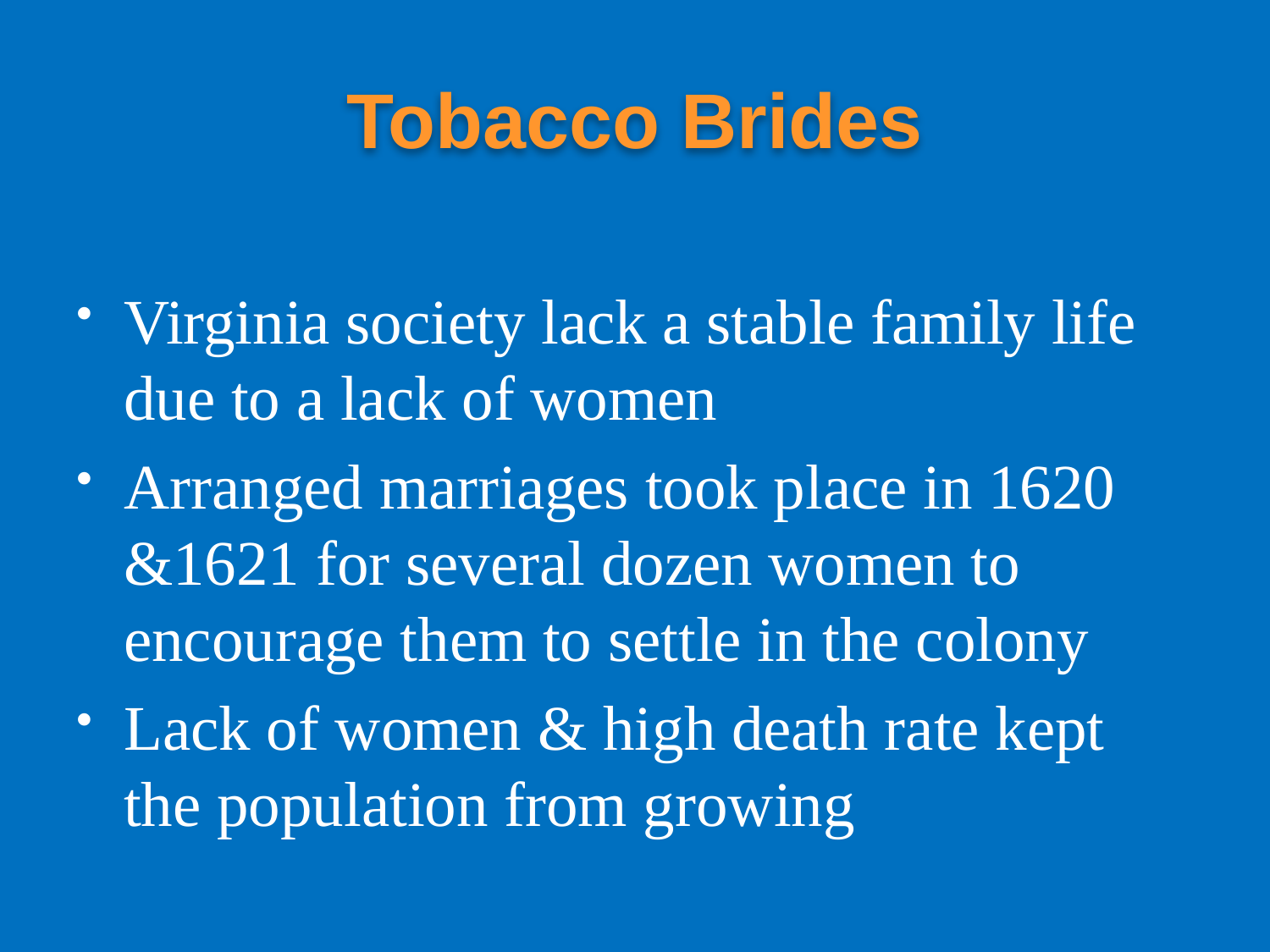

# Tobacco Brides
Virginia society lack a stable family life due to a lack of women
Arranged marriages took place in 1620 &1621 for several dozen women to encourage them to settle in the colony
Lack of women & high death rate kept the population from growing